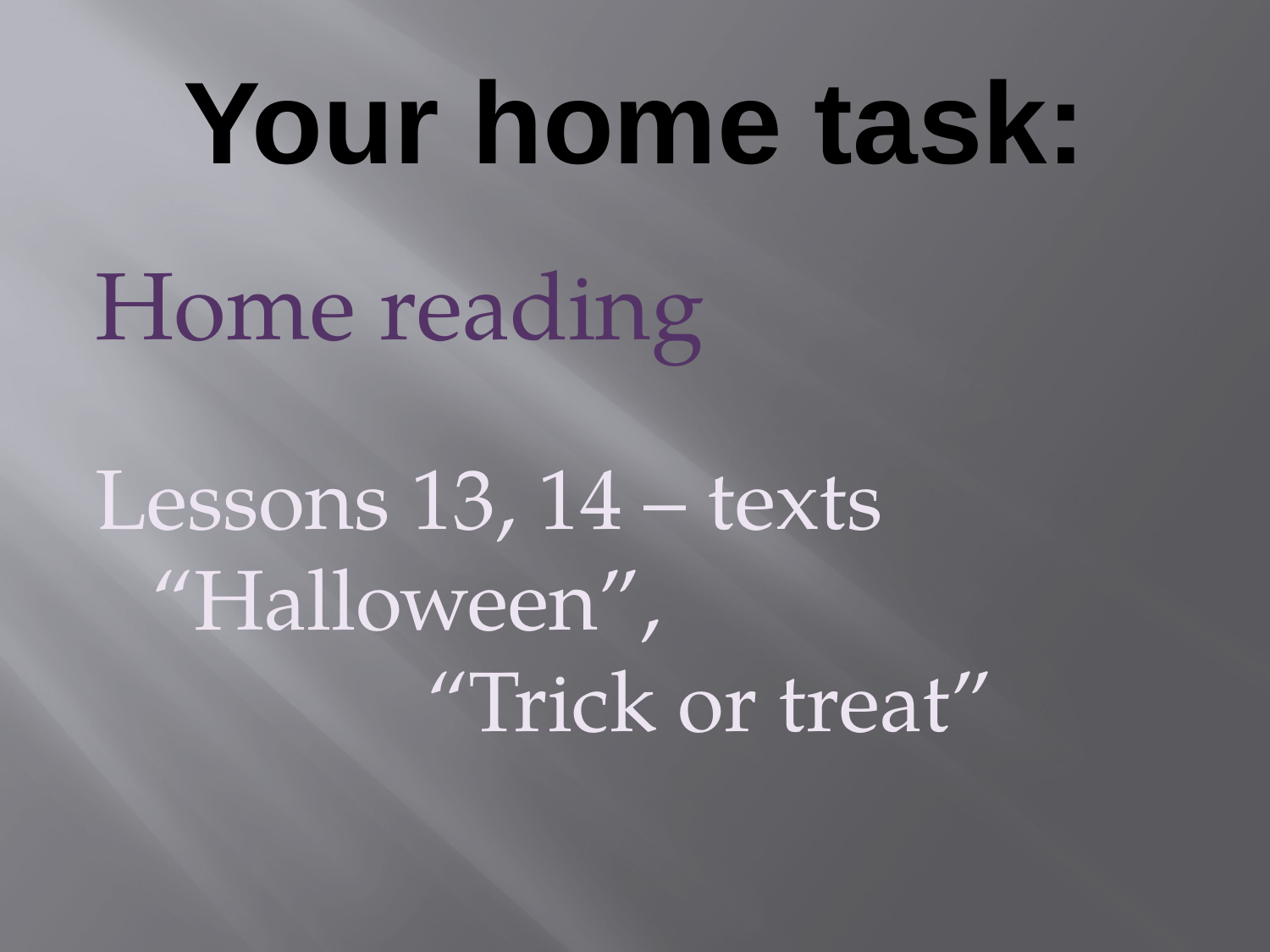

# Your home task:
Home reading

Lessons 13, 14 – texts “Halloween”,                                       “Trick or treat”